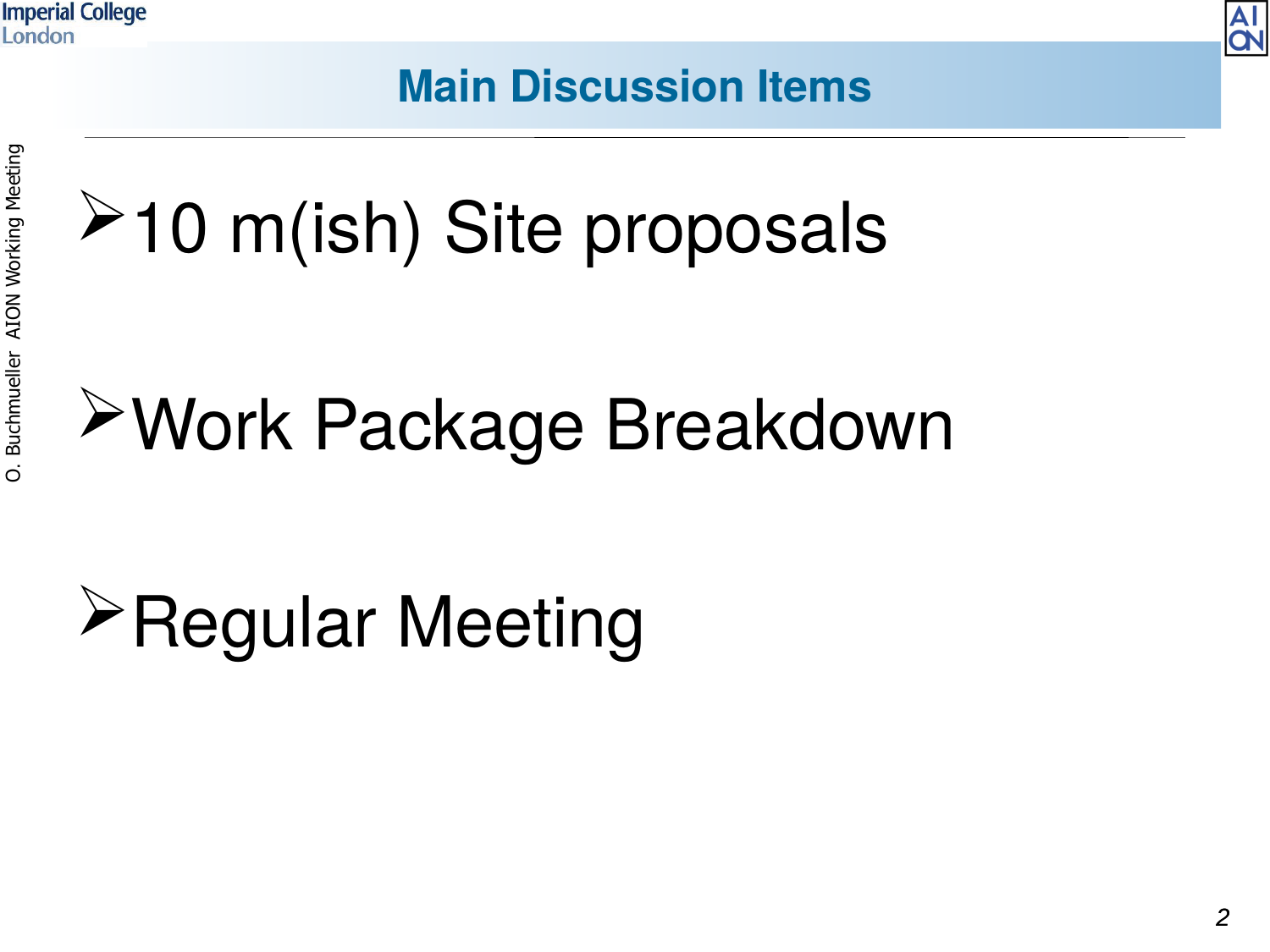

# Main Discussion Items
10 m(ish) Site proposals

Work Package Breakdown

Regular Meeting